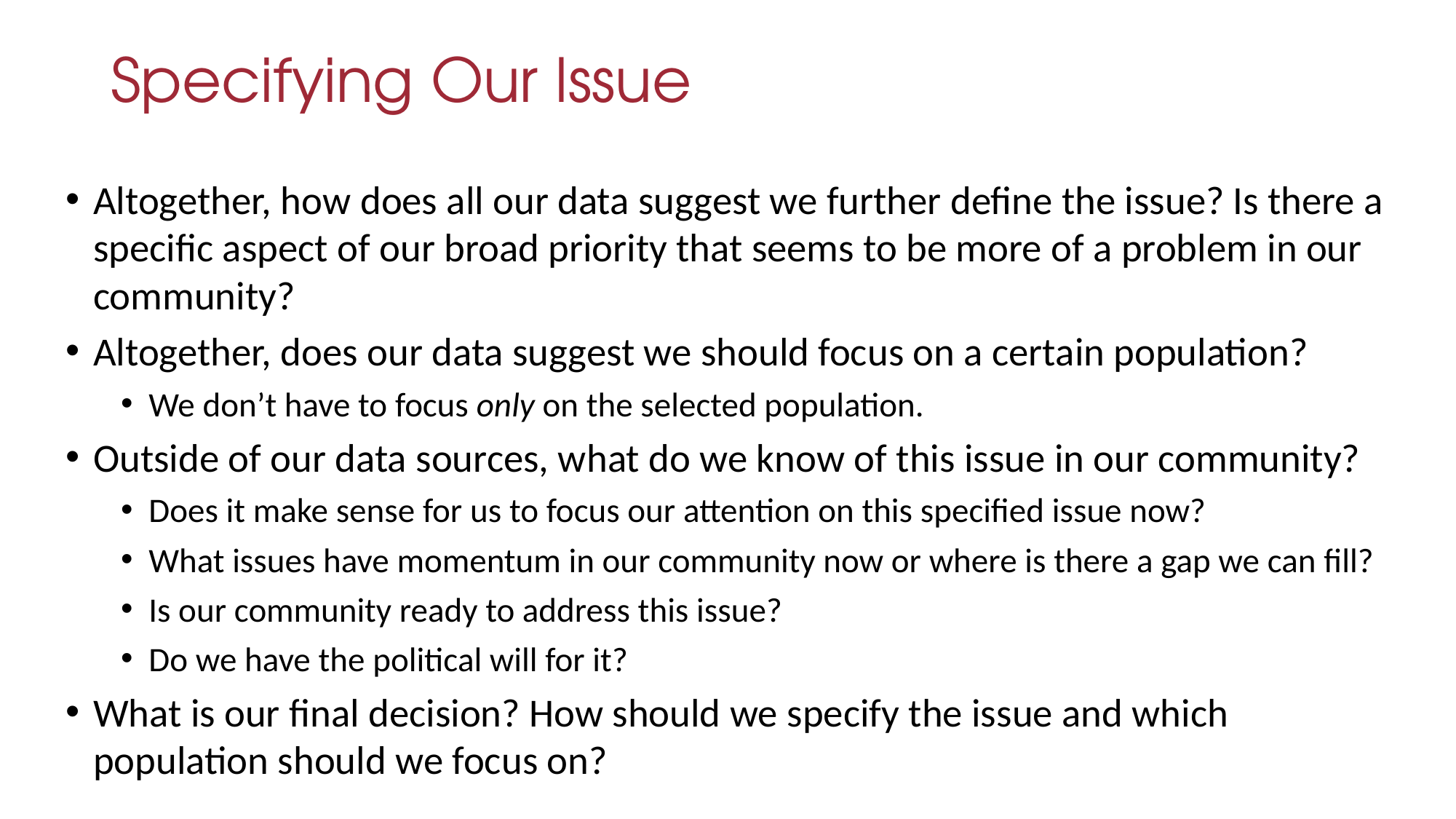

# Specifying Our Issue
Altogether, how does all our data suggest we further define the issue? Is there a specific aspect of our broad priority that seems to be more of a problem in our community?
Altogether, does our data suggest we should focus on a certain population?
We don’t have to focus only on the selected population.
Outside of our data sources, what do we know of this issue in our community?
Does it make sense for us to focus our attention on this specified issue now?
What issues have momentum in our community now or where is there a gap we can fill?
Is our community ready to address this issue?
Do we have the political will for it?
What is our final decision? How should we specify the issue and which population should we focus on?